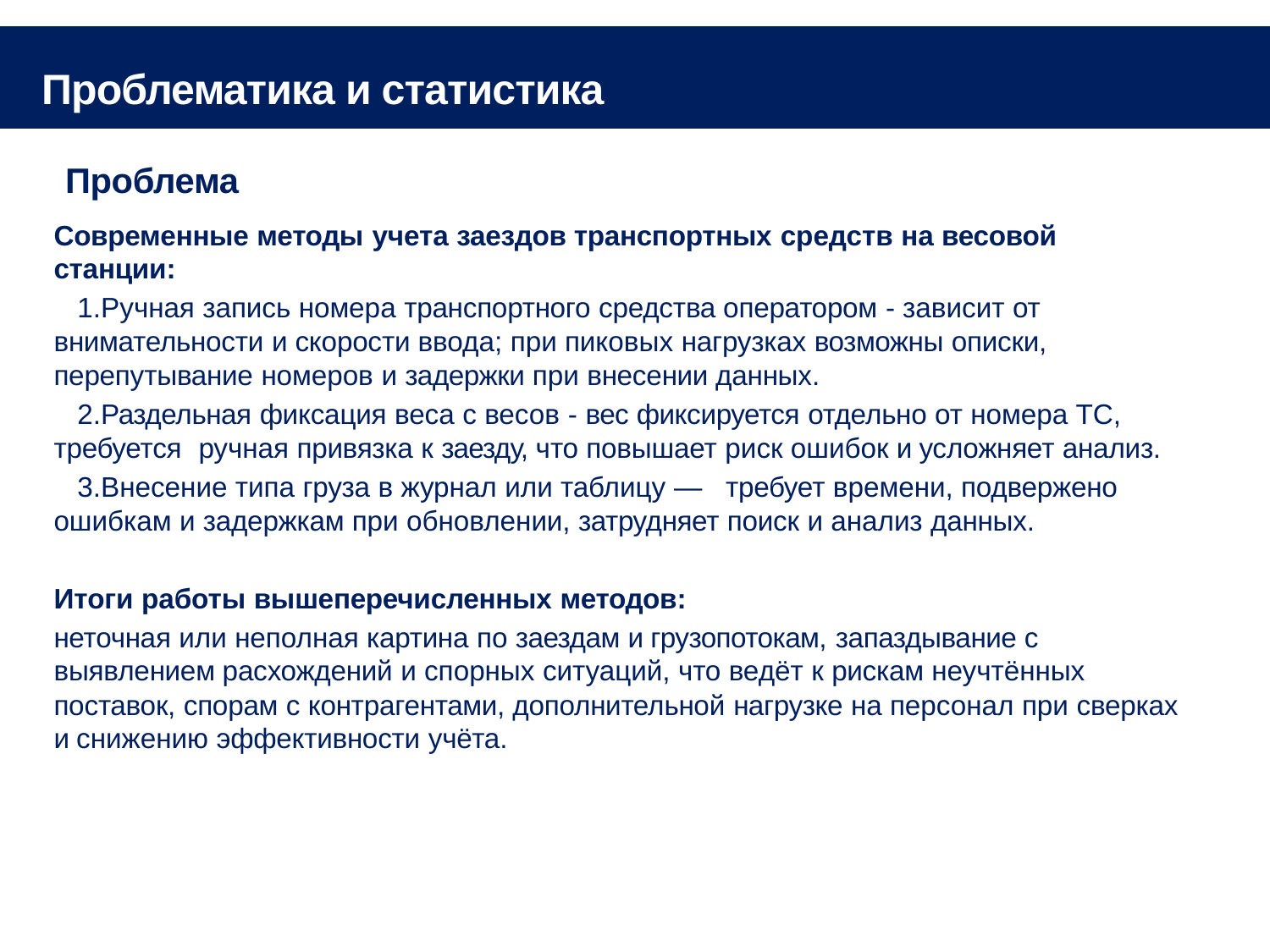

# Проблематика и статистика

Проблема
Современные методы учета заездов транспортных средств на весовой станции:
Ручная запись номера транспортного средства оператором - зависит от внимательности и скорости ввода; при пиковых нагрузках возможны описки, перепутывание номеров и задержки при внесении данных.
Раздельная фиксация веса с весов - вес фиксируется отдельно от номера ТС, требуется ручная привязка к заезду, что повышает риск ошибок и усложняет анализ.
Внесение типа груза в журнал или таблицу — требует времени, подвержено ошибкам и задержкам при обновлении, затрудняет поиск и анализ данных.

Итоги работы вышеперечисленных методов:
неточная или неполная картина по заездам и грузопотокам, запаздывание с выявлением расхождений и спорных ситуаций, что ведёт к рискам неучтённых поставок, спорам с контрагентами, дополнительной нагрузке на персонал при сверках и снижению эффективности учёта.